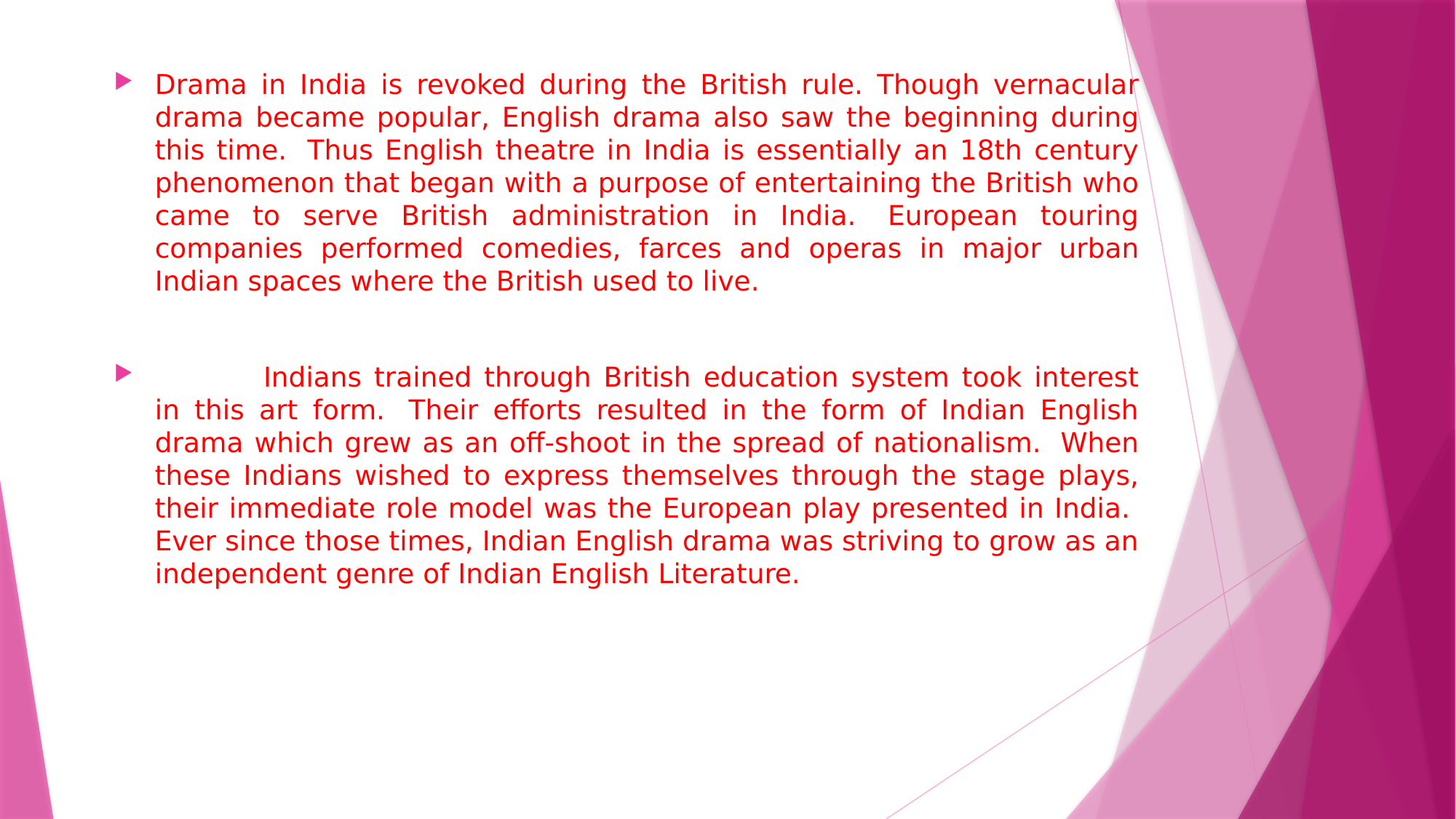

Drama in India is revoked during the British rule. Though vernacular drama became popular, English drama also saw the beginning during this time.  Thus English theatre in India is essentially an 18th century phenomenon that began with a purpose of entertaining the British who came to serve British administration in India.  European touring companies performed comedies, farces and operas in major urban Indian spaces where the British used to live.

            Indians trained through British education system took interest in this art form.  Their efforts resulted in the form of Indian English drama which grew as an off-shoot in the spread of nationalism.  When these Indians wished to express themselves through the stage plays, their immediate role model was the European play presented in India.  Ever since those times, Indian English drama was striving to grow as an independent genre of Indian English Literature.